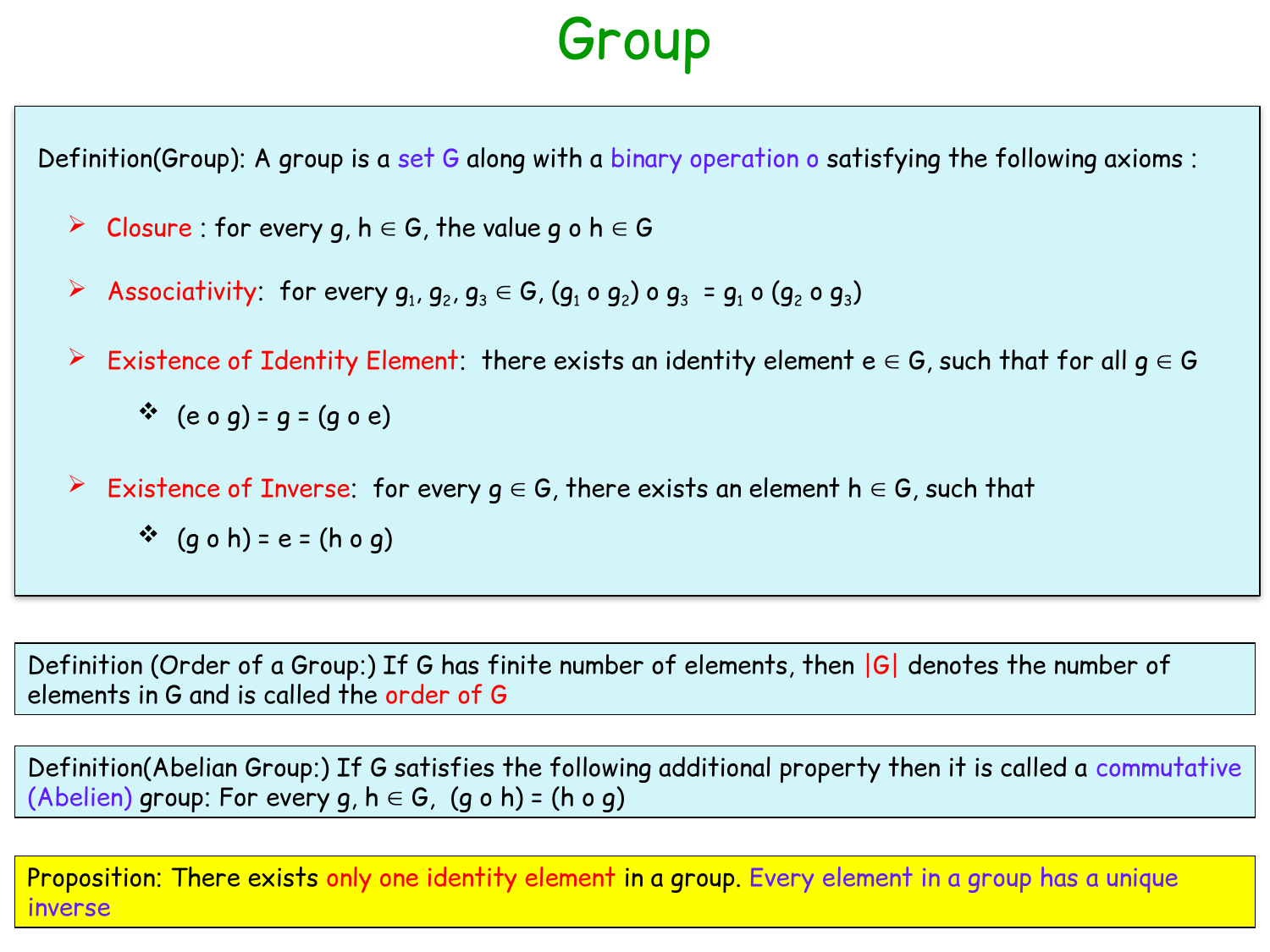

Group

Definition(Group): A group is a set G along with a binary operation o satisfying the following axioms :
Closure : for every g, h ∈ G, the value g o h ∈ G
Associativity:  for every g1, g2, g3 ∈ G, (g1 o g2) o g3  = g1 o (g2 o g3)
Existence of Identity Element:  there exists an identity element e ∈ G, such that for all g ∈ G
(e o g) = g = (g o e)
Existence of Inverse:  for every g ∈ G, there exists an element h ∈ G, such that
(g o h) = e = (h o g)
Definition (Order of a Group:) If G has finite number of elements, then |G| denotes the number of elements in G and is called the order of G
Definition(Abelian Group:) If G satisfies the following additional property then it is called a commutative (Abelien) group: For every g, h ∈ G,  (g o h) = (h o g)
Proposition: There exists only one identity element in a group. Every element in a group has a unique inverse